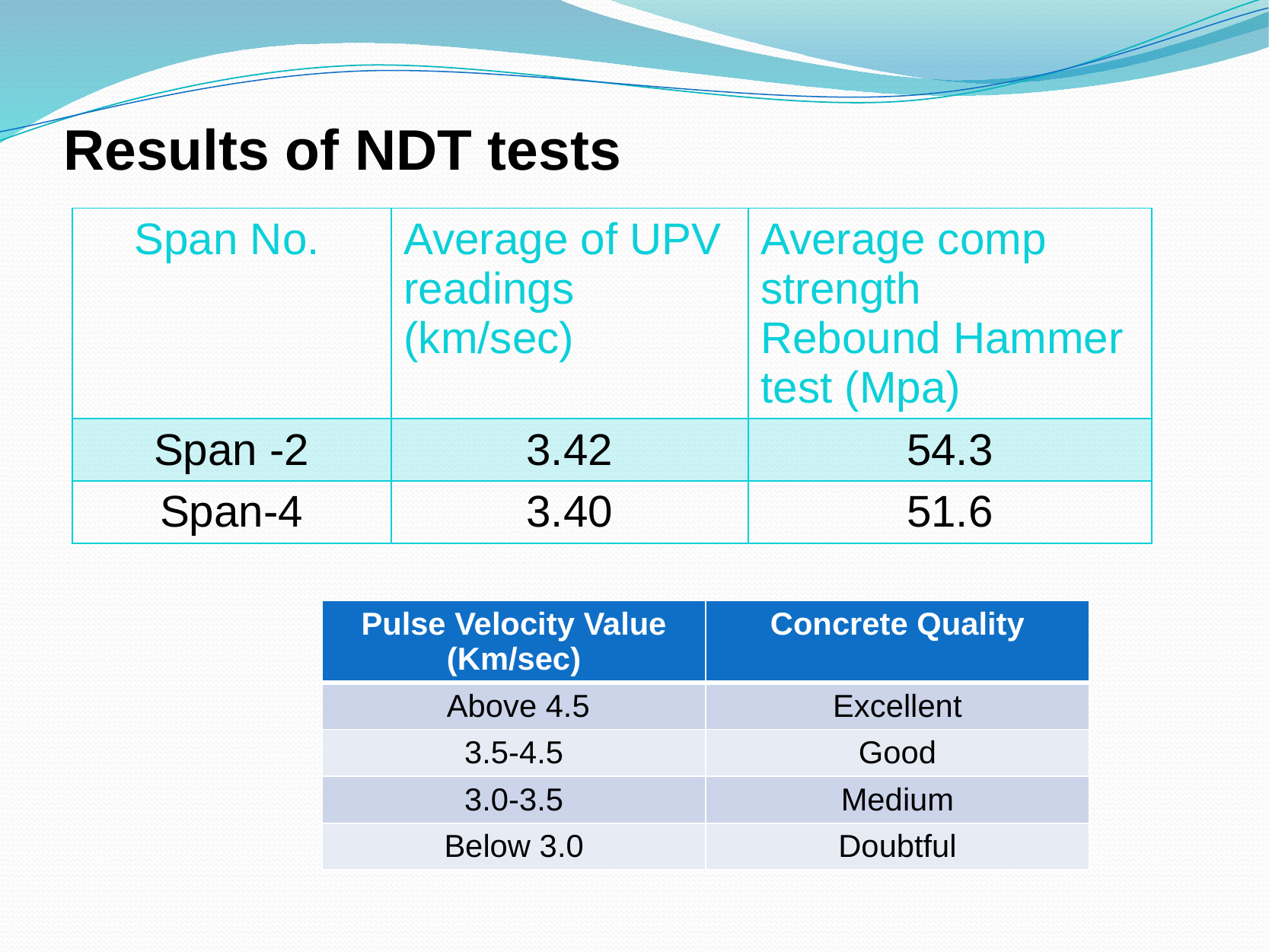

# Results of NDT tests
| Span No. | Average of UPV readings (km/sec) | Average comp strength Rebound Hammer test (Mpa) |
| --- | --- | --- |
| Span -2 | 3.42 | 54.3 |
| Span-4 | 3.40 | 51.6 |
| Pulse Velocity Value (Km/sec) | Concrete Quality |
| --- | --- |
| Above 4.5 | Excellent |
| 3.5-4.5 | Good |
| 3.0-3.5 | Medium |
| Below 3.0 | Doubtful |